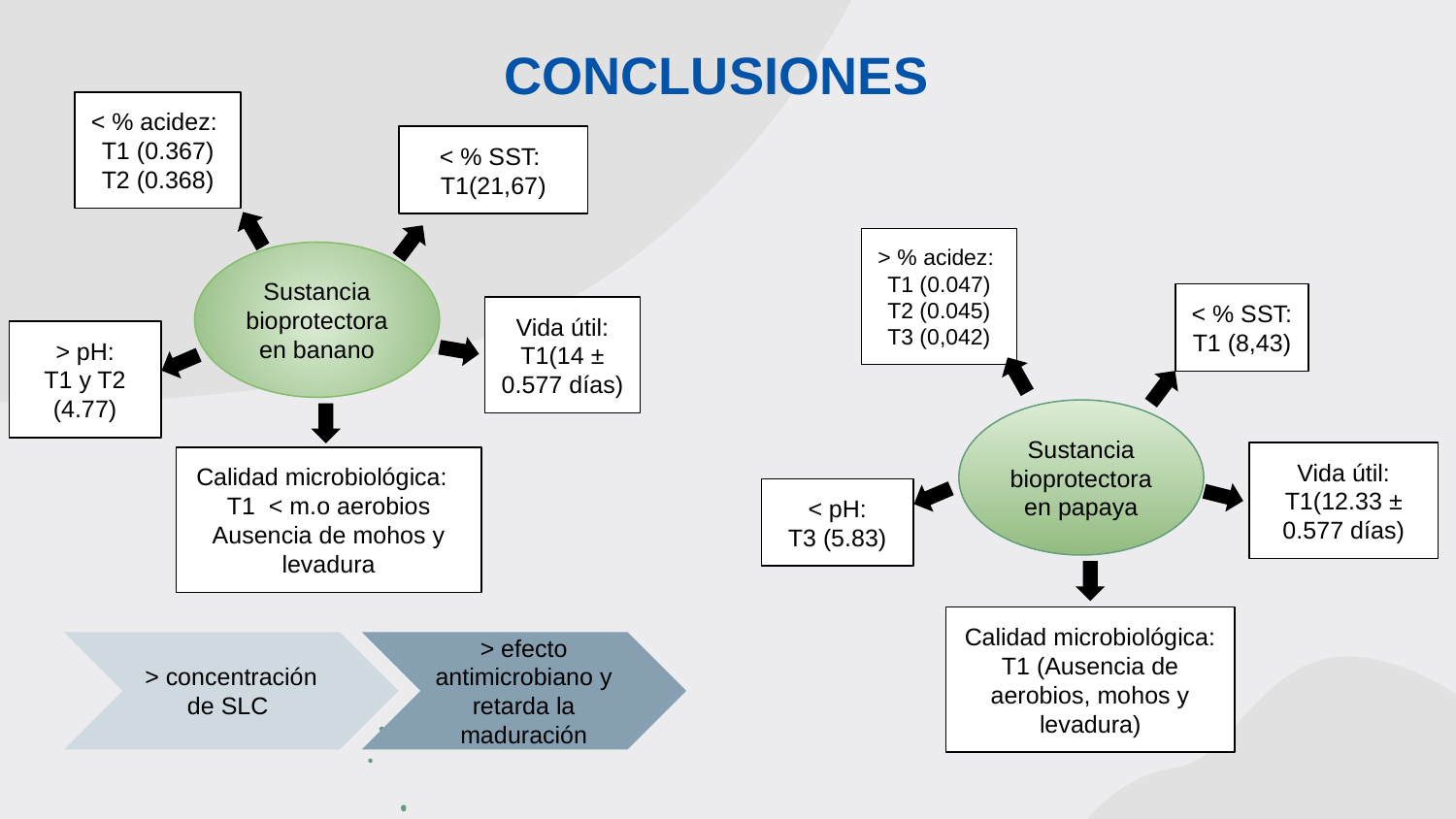

# CONCLUSIONES
< % acidez:
T1 (0.367)
T2 (0.368)
< % SST:
T1(21,67)

> % acidez:
T1 (0.047)
T2 (0.045)
T3 (0,042)
Sustancia bioprotectora en banano
< % SST:
T1 (8,43)
Vida útil: T1(14 ± 0.577 días)
> pH:
T1 y T2 (4.77)

Sustancia bioprotectora en papaya

Vida útil: T1(12.33 ± 0.577 días)
Calidad microbiológica:
T1  < m.o aerobios
Ausencia de mohos y levadura

< pH:
T3 (5.83)

Calidad microbiológica: T1 (Ausencia de aerobios, mohos y levadura)
> concentración de SLC
> efecto antimicrobiano y retarda la maduración